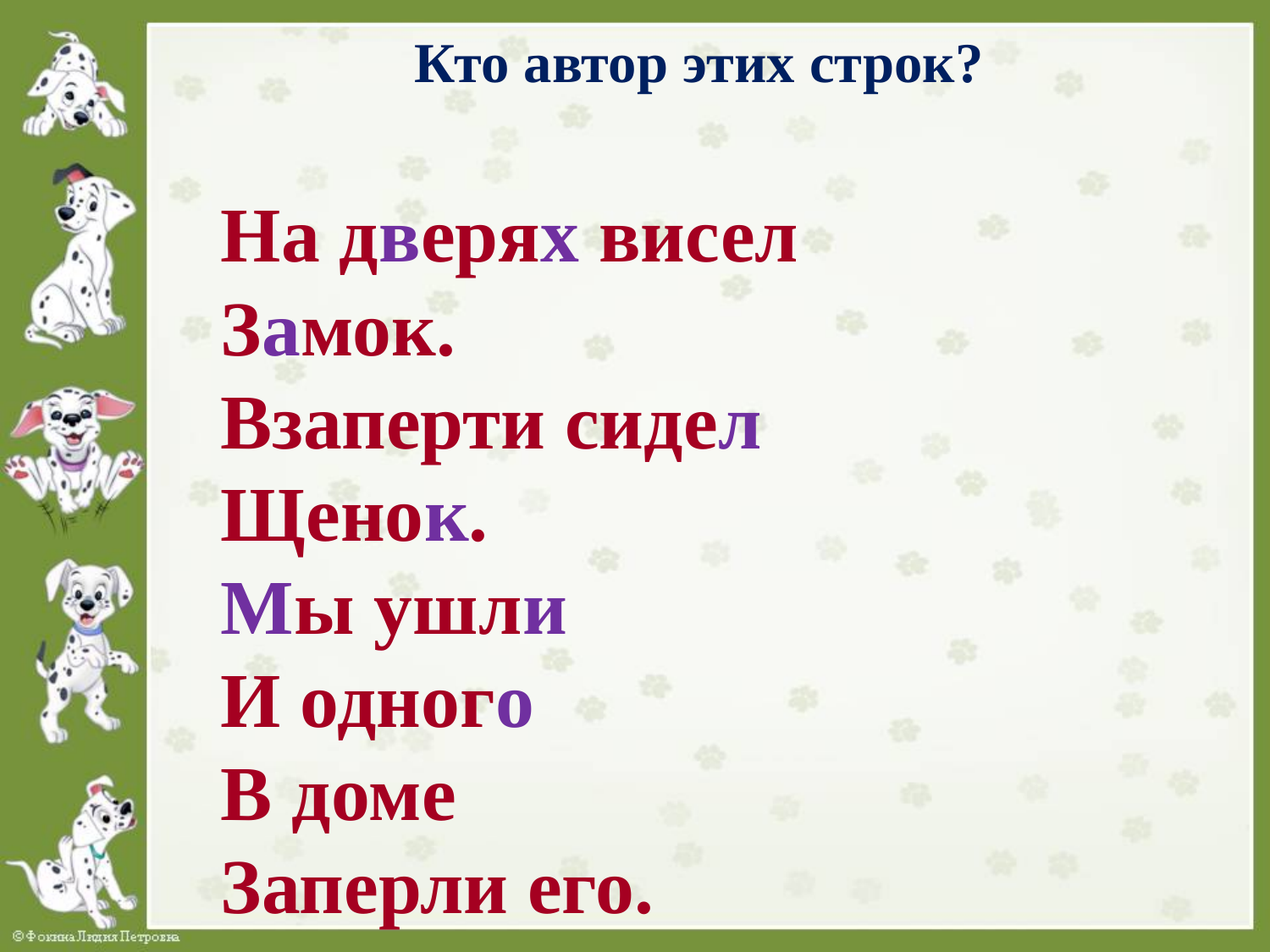

Кто автор этих строк?
# На дверях висел Замок. Взаперти сидел Щенок. Мы ушли И одного В доме Заперли его.